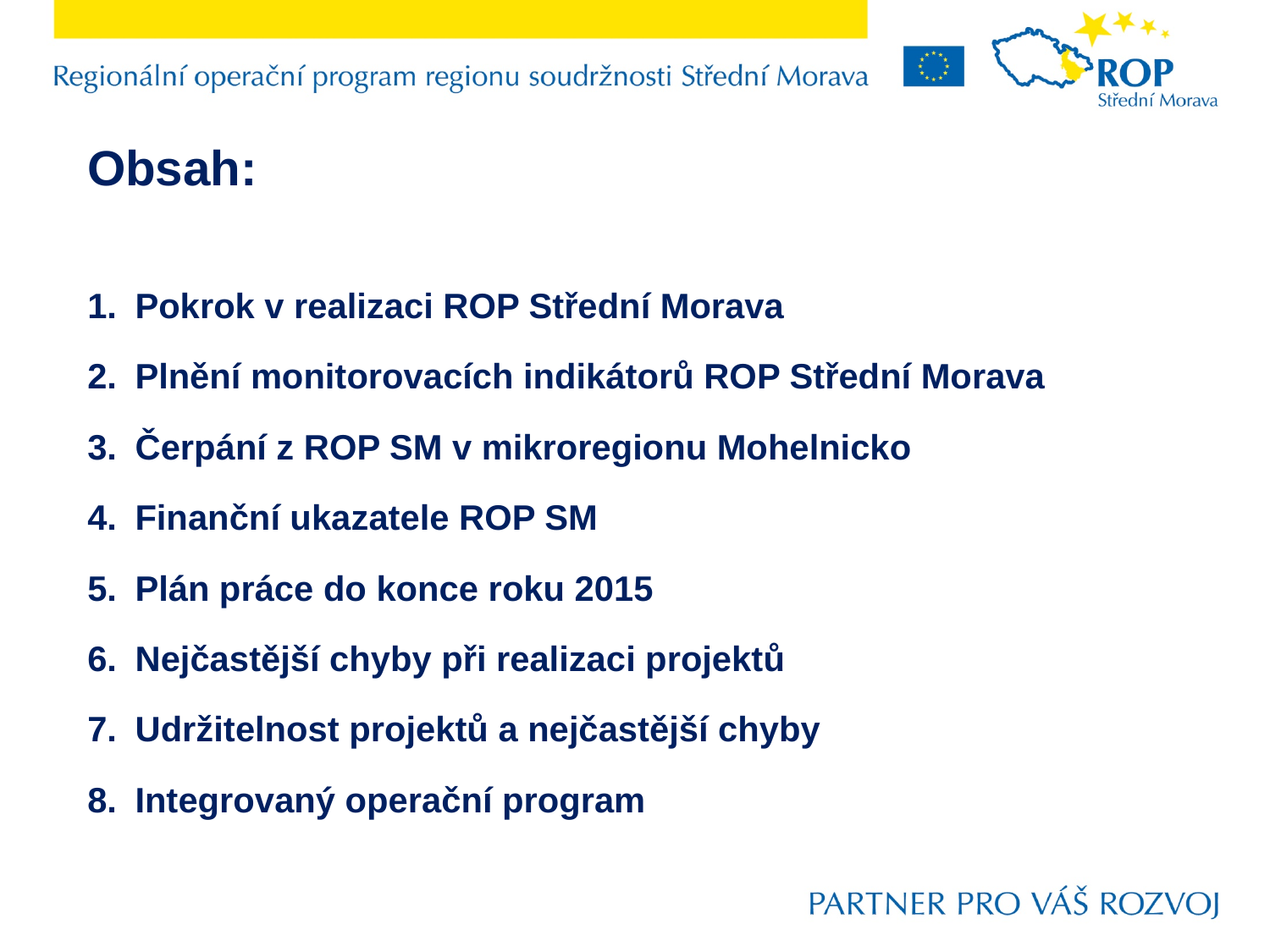

Obsah:

Pokrok v realizaci ROP Střední Morava
Plnění monitorovacích indikátorů ROP Střední Morava
Čerpání z ROP SM v mikroregionu Mohelnicko
Finanční ukazatele ROP SM
Plán práce do konce roku 2015
Nejčastější chyby při realizaci projektů
Udržitelnost projektů a nejčastější chyby
Integrovaný operační program